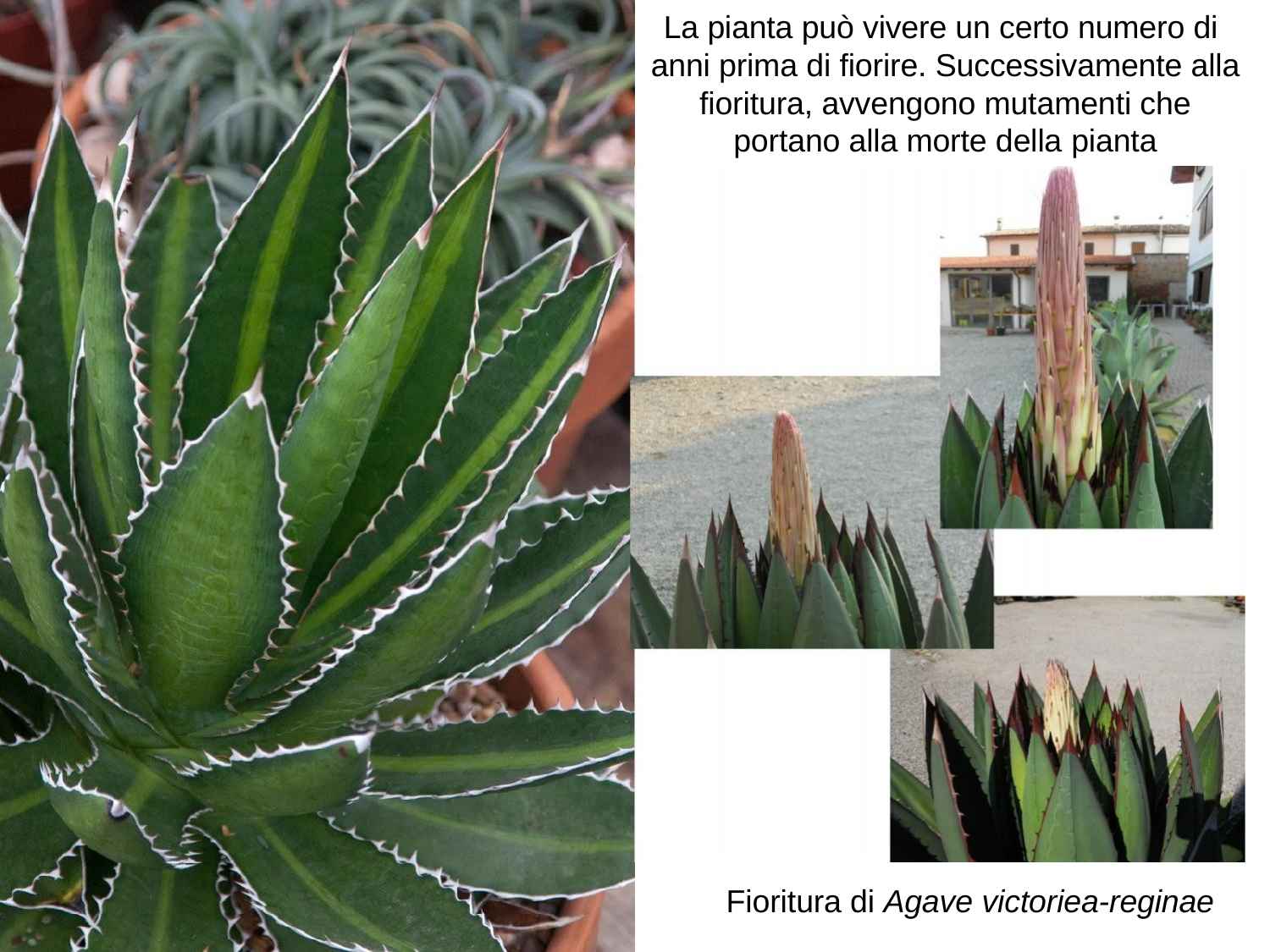

# La pianta può vivere un certo numero di  anni prima di fiorire. Successivamente alla  fioritura, avvengono mutamenti che  portano alla morte della pianta
Fioritura di Agave victoriea-reginae